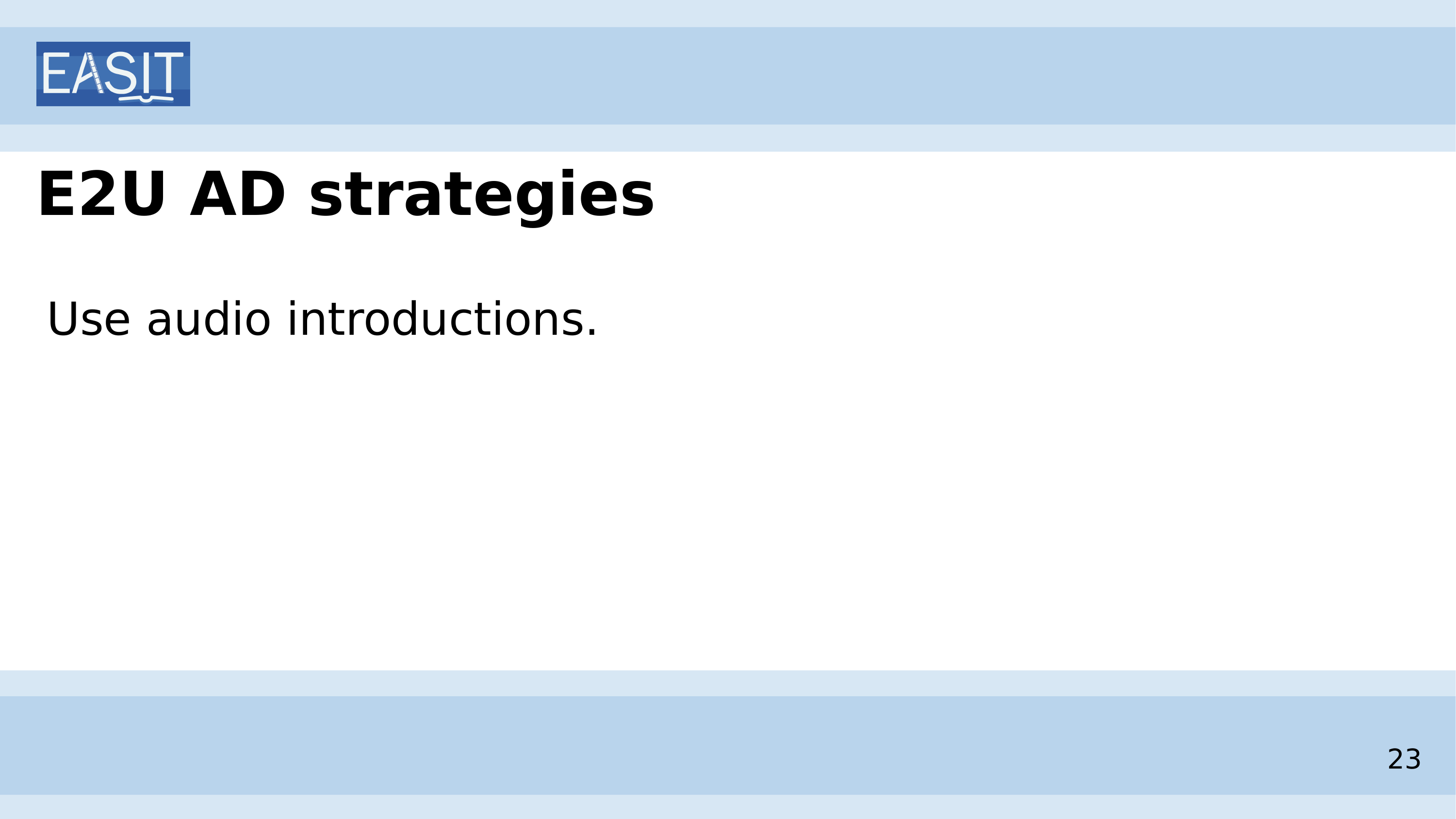

# E2U AD strategies
Use audio introductions.

23